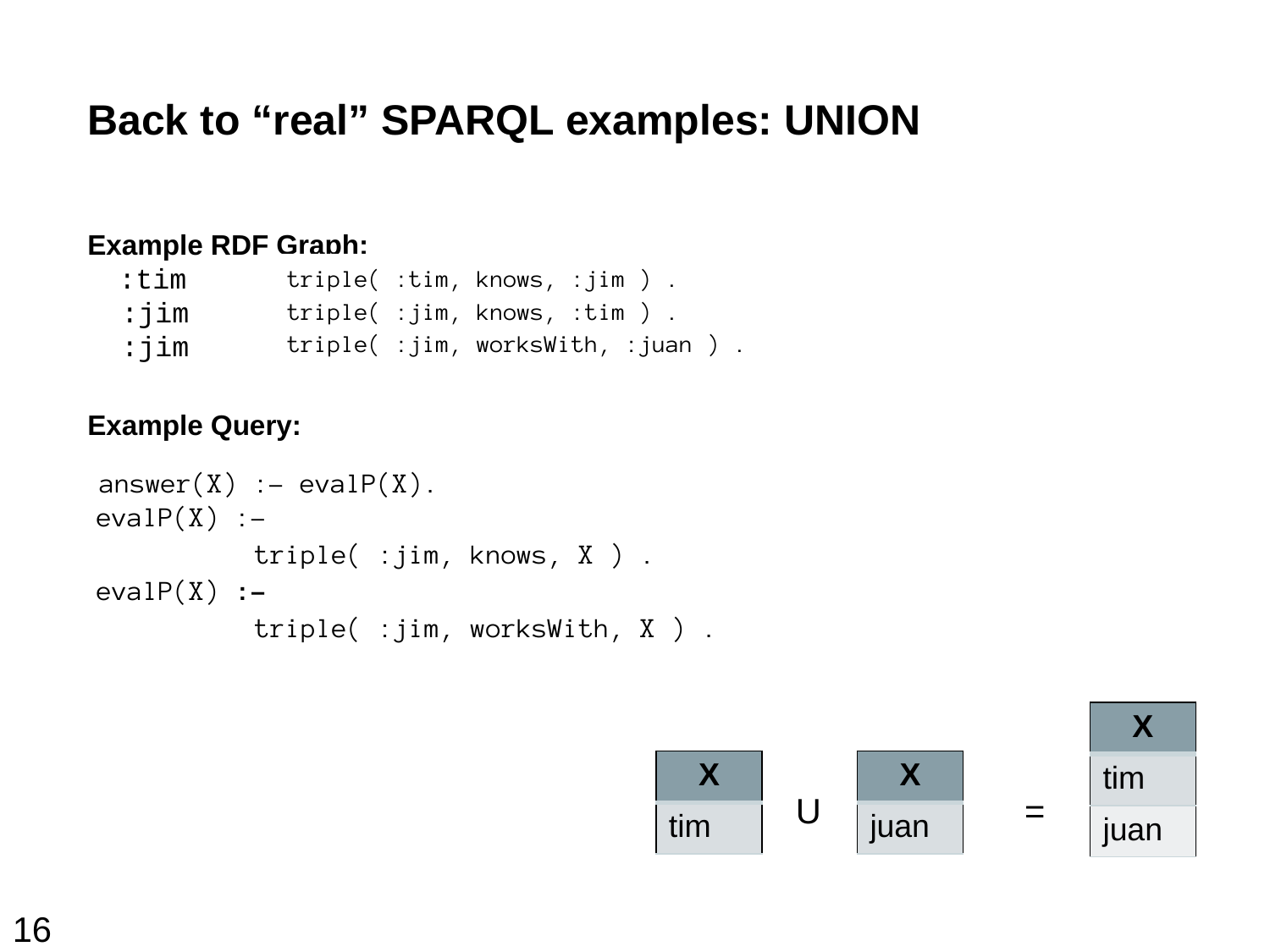

# Back to “real” SPARQL examples: UNION
Example RDF Graph:
    :tim           foaf:knows    :jim .
  :jim           foaf:knows    :tim .
  :jim           :worksWith    :juan .

Example Query:

triple( :tim, knows, :jim ) .
triple( :jim, knows, :tim ) .
triple( :jim, worksWith, :juan ) .
 SELECT ?X
   WHERE {
   	  { :jim foaf:knows ?X }
          UNION
 	  { :jim foaf:worksWith ?X }
         }

evalP(X) :-
	  triple( :jim, knows, X ) .
evalP(X) :-
 	  triple( :jim, worksWith, X ) .

answer(X) :- evalP(X).
| X |
| --- |
| tim |
| juan |
| X |
| --- |
| tim |
| X |
| --- |
| juan |
U
=
16